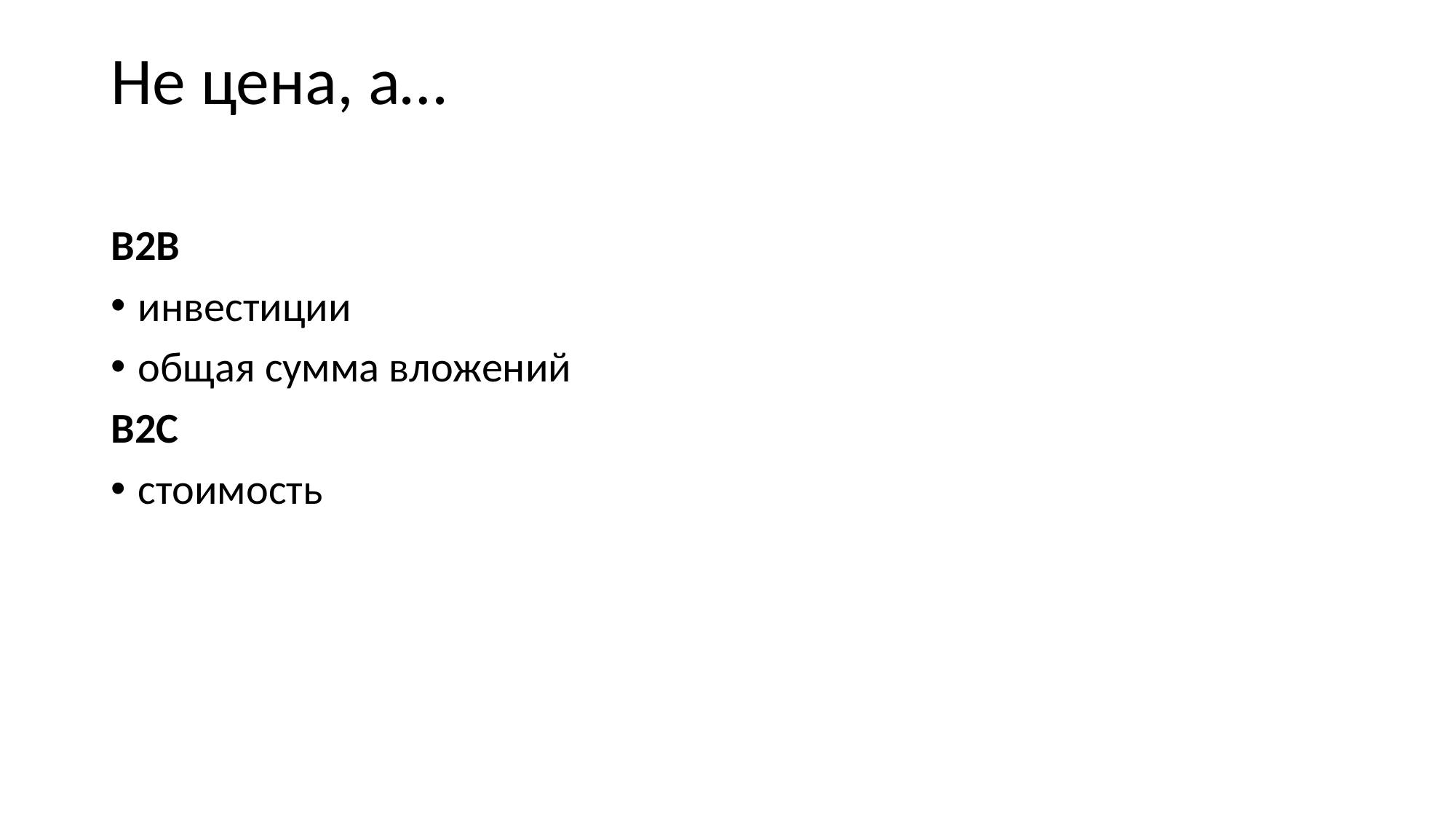

# Не цена, а…
B2B
инвестиции
общая сумма вложений
B2C
стоимость